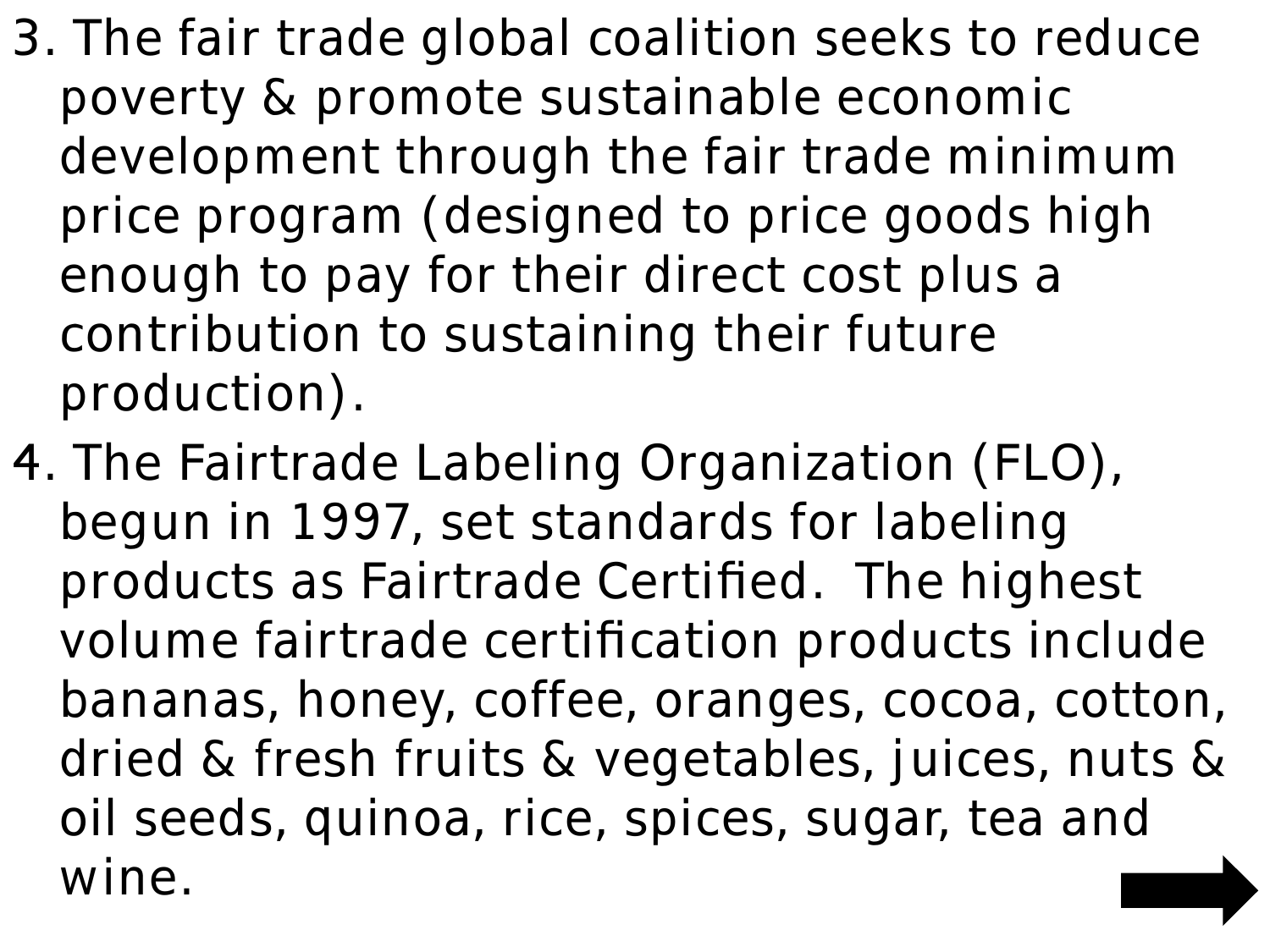

3. The fair trade global coalition seeks to reduce poverty & promote sustainable economic development through the fair trade minimum price program (designed to price goods high enough to pay for their direct cost plus a contribution to sustaining their future production).
4. The Fairtrade Labeling Organization (FLO), begun in 1997, set standards for labeling products as Fairtrade Certified.  The highest volume fairtrade certification products include bananas, honey, coffee, oranges, cocoa, cotton, dried & fresh fruits & vegetables, juices, nuts & oil seeds, quinoa, rice, spices, sugar, tea and wine.